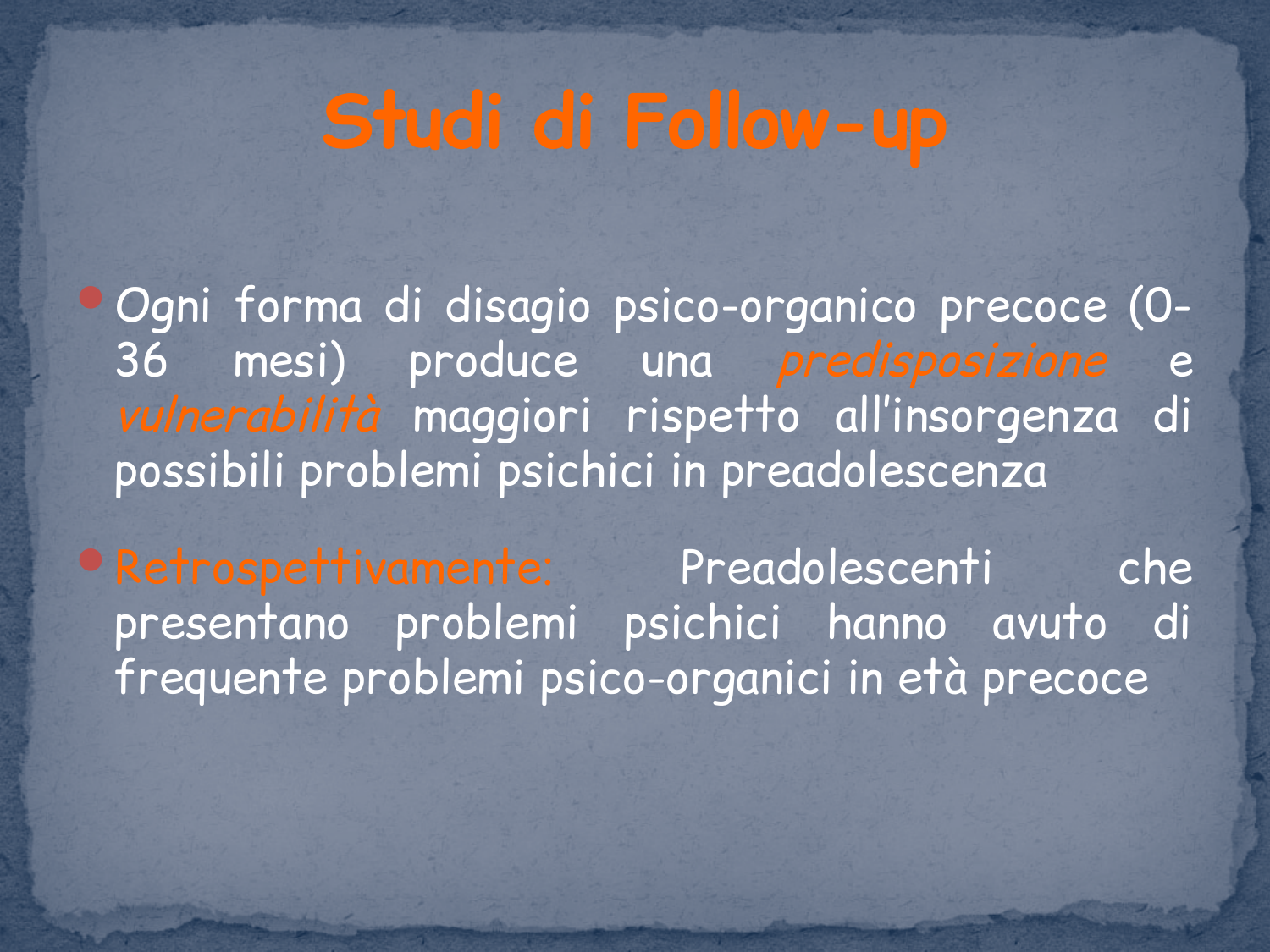

# Studi di Follow-up

Ogni forma di disagio psico-organico precoce (0-36 mesi) produce una predisposizione e vulnerabilità maggiori rispetto all’insorgenza di possibili problemi psichici in preadolescenza

Retrospettivamente: Preadolescenti che presentano problemi psichici hanno avuto di frequente problemi psico-organici in età precoce